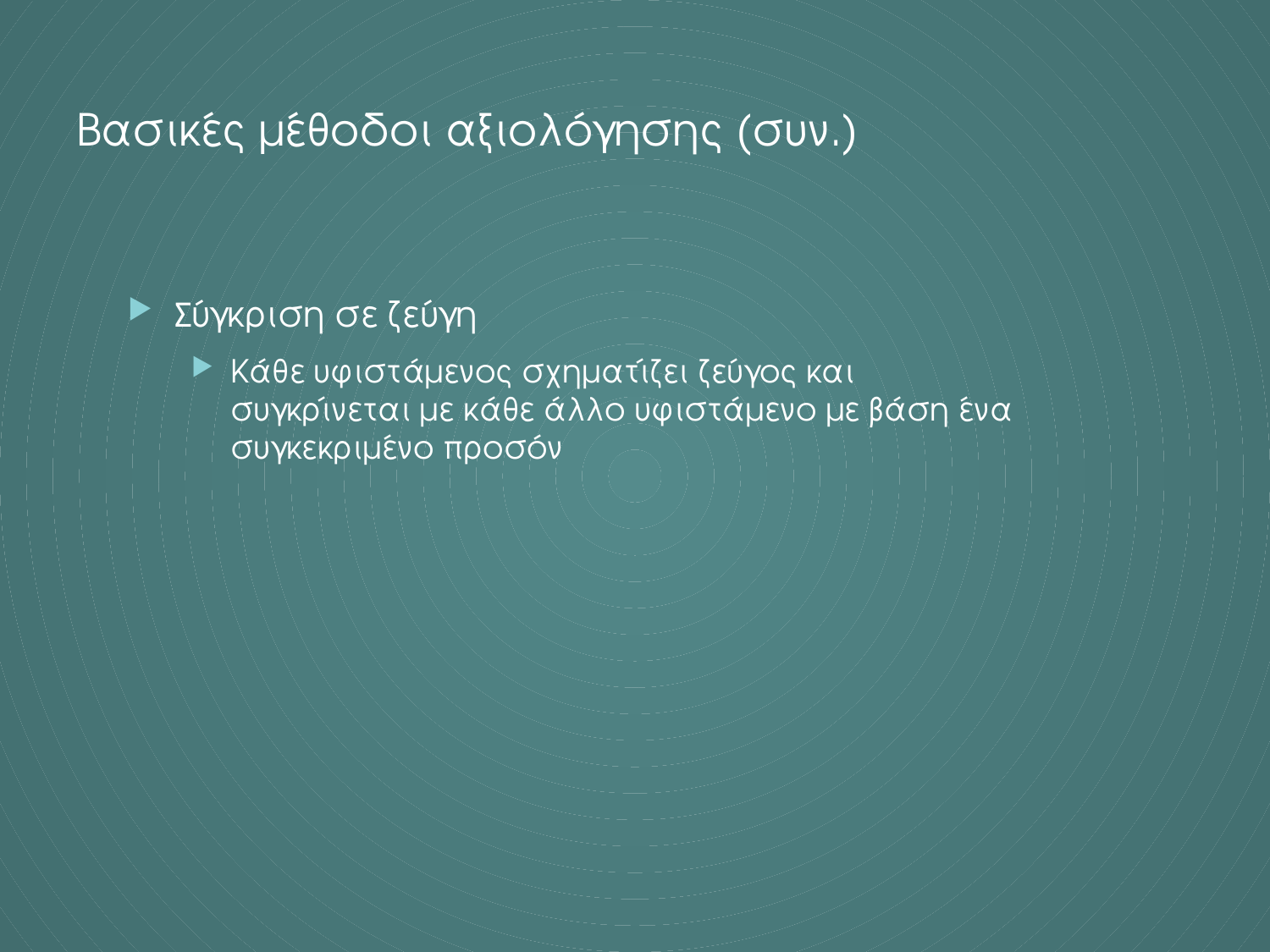

# Βασικές μέθοδοι αξιολόγησης (συν.)
Σύγκριση σε ζεύγη
Κάθε υφιστάμενος σχηματίζει ζεύγος και συγκρίνεται με κάθε άλλο υφιστάμενο με βάση ένα συγκεκριμένο προσόν